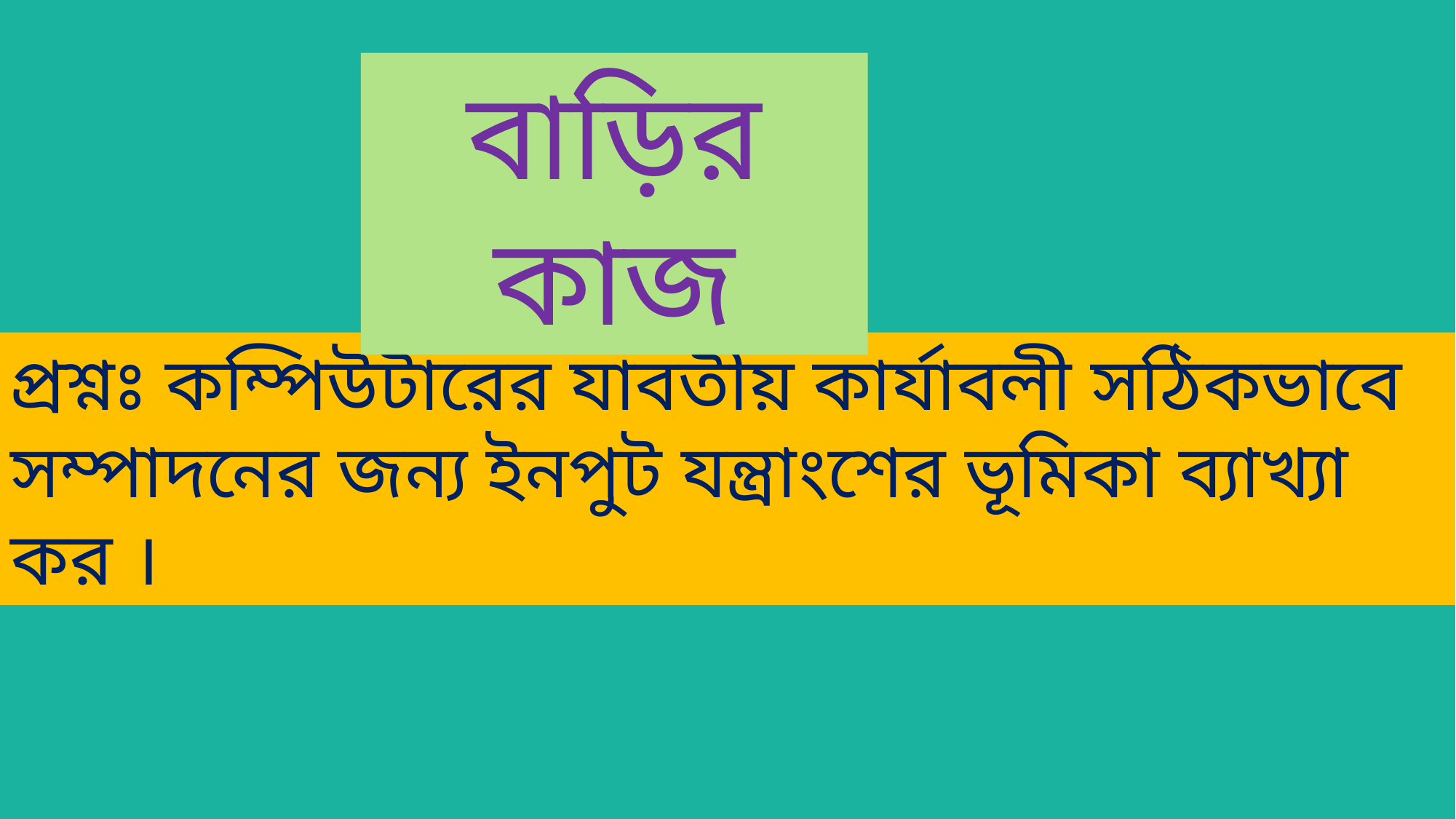

বাড়ির কাজ
প্রশ্নঃ কম্পিউটারের যাবতীয় কার্যাবলী সঠিকভাবে সম্পাদনের জন্য ইনপুট যন্ত্রাংশের ভূমিকা ব্যাখ্যা কর ।